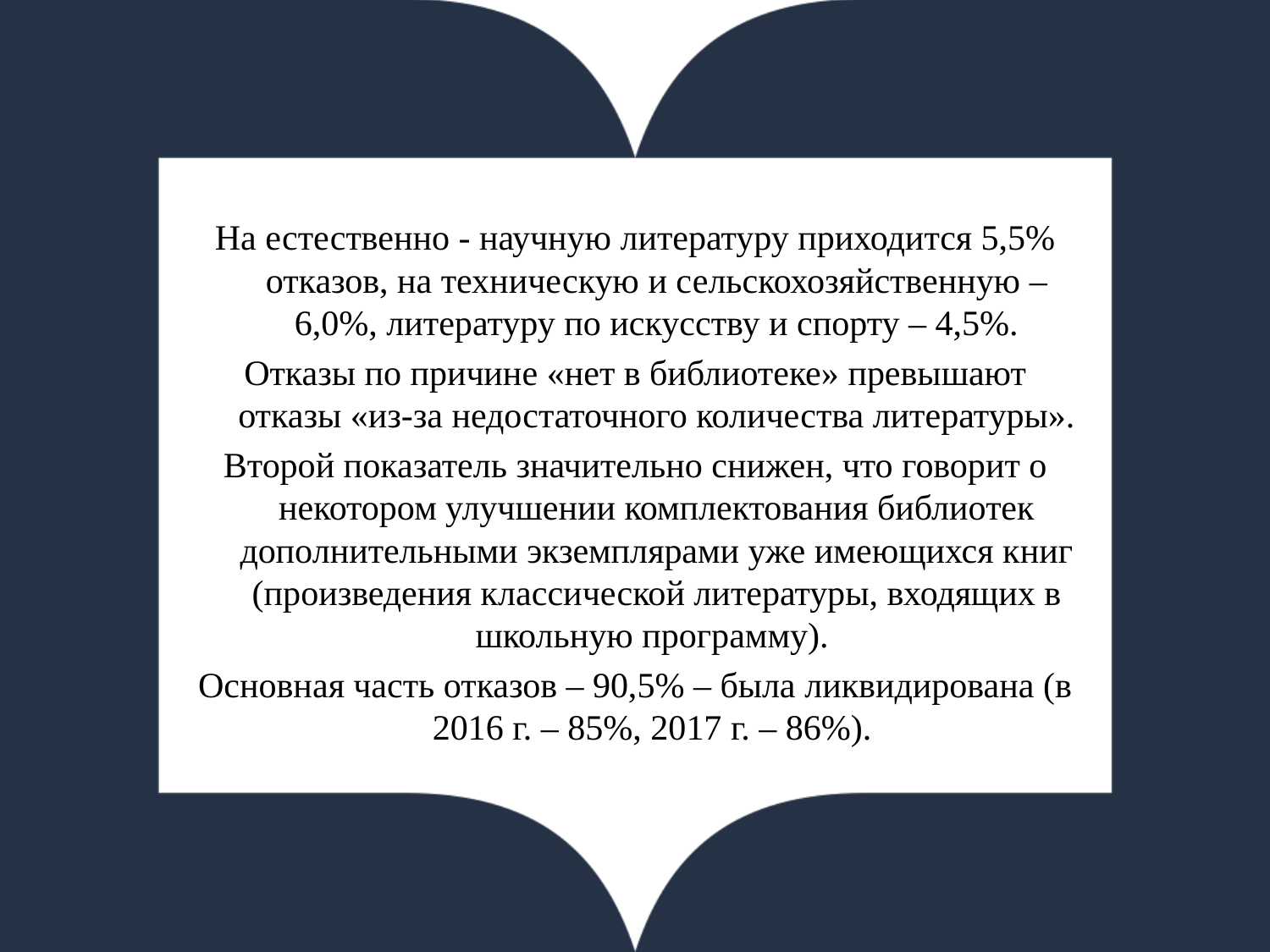

На естественно - научную литературу приходится 5,5% отказов, на техническую и сельскохозяйственную – 6,0%, литературу по искусству и спорту – 4,5%.
Отказы по причине «нет в библиотеке» превышают отказы «из-за недостаточного количества литературы».
Второй показатель значительно снижен, что говорит о некотором улучшении комплектования библиотек дополнительными экземплярами уже имеющихся книг (произведения классической литературы, входящих в школьную программу).
Основная часть отказов – 90,5% – была ликвидирована (в 2016 г. – 85%, 2017 г. – 86%).